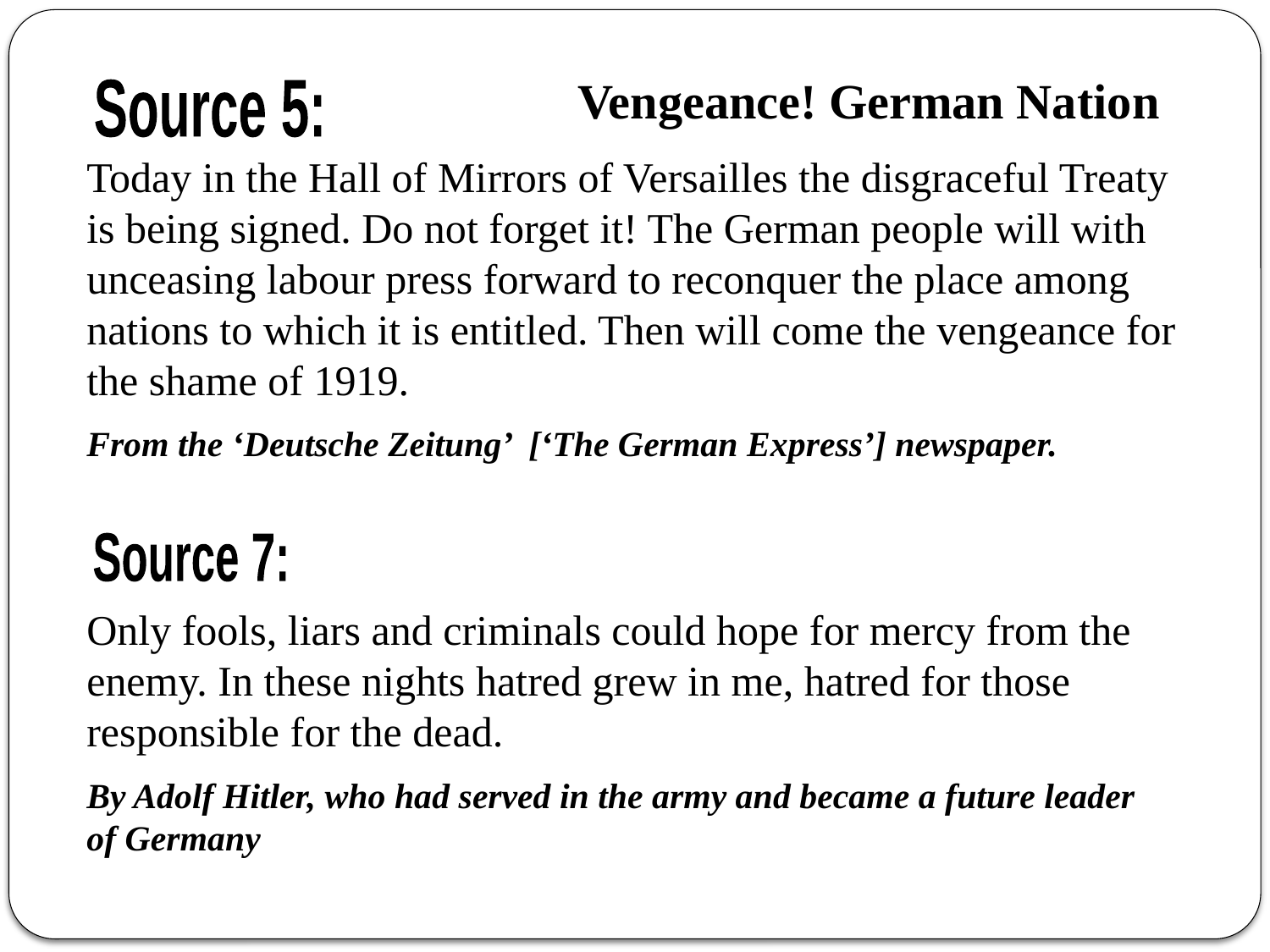

Vengeance! German Nation
Today in the Hall of Mirrors of Versailles the disgraceful Treaty is being signed. Do not forget it! The German people will with unceasing labour press forward to reconquer the place among nations to which it is entitled. Then will come the vengeance for the shame of 1919.
From the ‘Deutsche Zeitung’  [‘The German Express’] newspaper.
Source 5:
Source 7:
Only fools, liars and criminals could hope for mercy from the enemy. In these nights hatred grew in me, hatred for those responsible for the dead.
By Adolf Hitler, who had served in the army and became a future leader of Germany